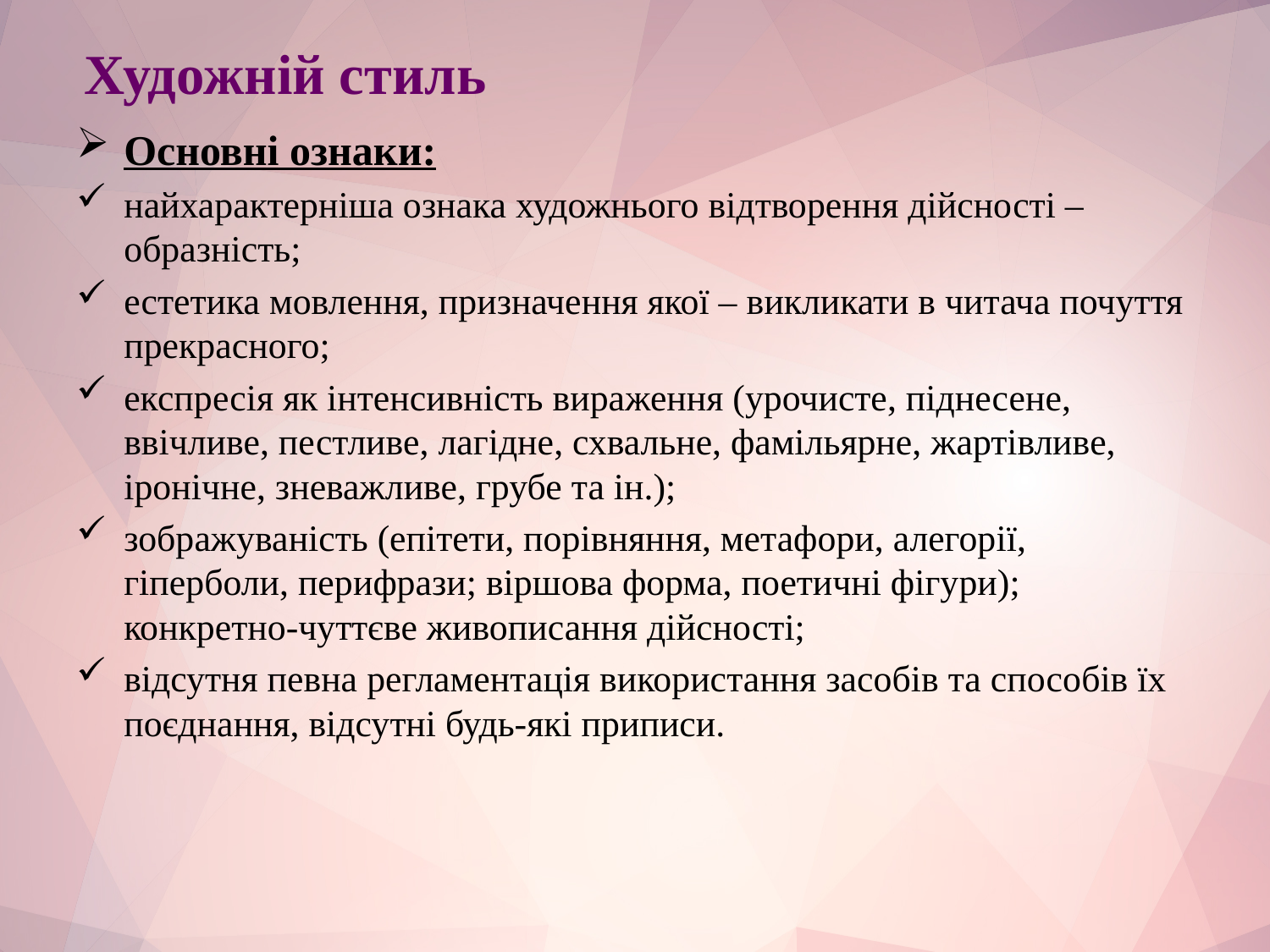

# Художній стиль
Основні ознаки:
найхарактерніша ознака художнього відтворення дійсності – образність;
естетика мовлення, призначення якої – викликати в читача почуття прекрасного;
експресія як інтенсивність вираження (урочисте, піднесене, ввічливе, пестливе, лагідне, схвальне, фамільярне, жартівливе, іронічне, зневажливе, грубе та ін.);
зображуваність (епітети, порівняння, метафори, алегорії, гіперболи, перифрази; віршова форма, поетичні фігури); конкретно-чуттєве живописання дійсності;
відсутня певна регламентація використання засобів та способів їх поєднання, відсутні будь-які приписи.